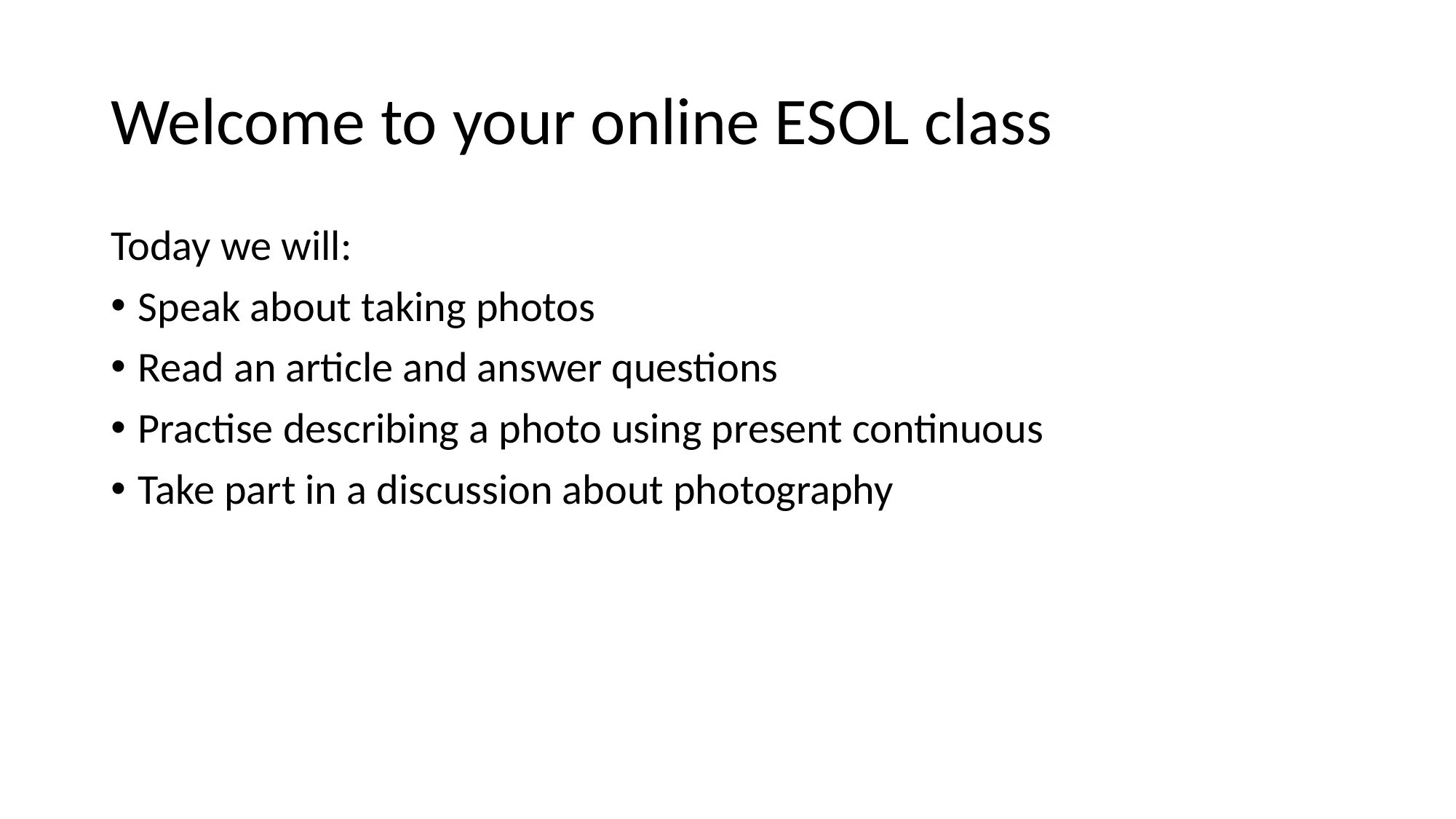

# Welcome to your online ESOL class
Today we will:
Speak about taking photos
Read an article and answer questions
Practise describing a photo using present continuous
Take part in a discussion about photography